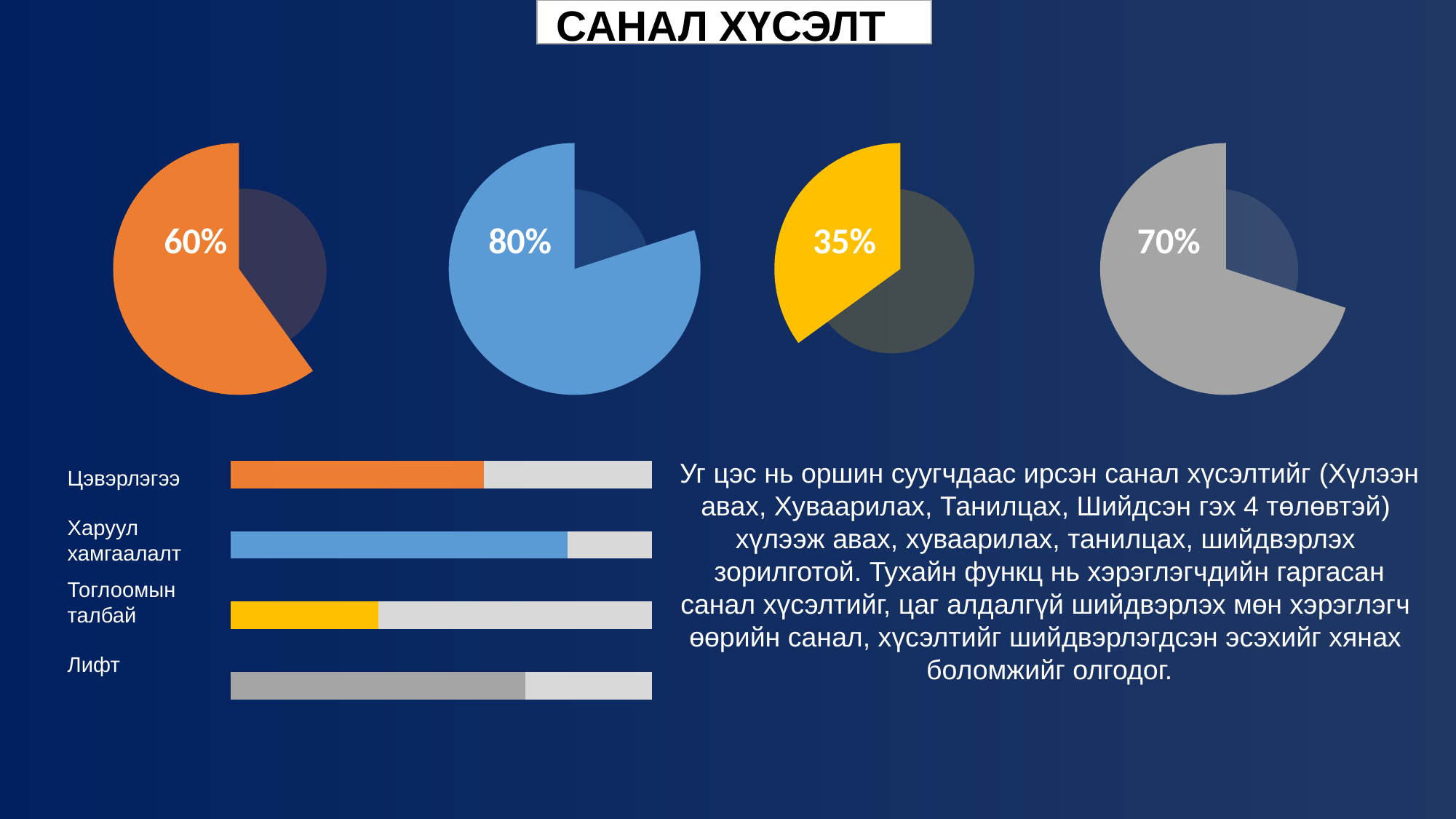

САНАЛ ХҮСЭЛТ

### Chart

| Category | Sales |
|---|---|
| 1st Qtr | 40.0 |
| 2nd Qtr | 60.0 |

### Chart

| Category | Sales |
|---|---|
| 1st Qtr | 20.0 |
| 2nd Qtr | 80.0 |

### Chart

| Category | Sales |
|---|---|
| 1st Qtr | 65.0 |
| 2nd Qtr | 35.0 |

### Chart

| Category | Sales |
|---|---|
| 1st Qtr | 30.0 |
| 2nd Qtr | 70.0 |

60%
80%
35%
70%

### Chart

| Category | Series 1 | Series 2 |
|---|---|---|
| Category 1 | 70.0 | 30.0 |
| Category 2 | 35.0 | 65.0 |
| Category 3 | 80.0 | 20.0 |
| Category 4 | 60.0 | 40.0 |
Уг цэс нь оршин суугчдаас ирсэн санал хүсэлтийг (Хүлээн авах, Хуваарилах, Танилцах, Шийдсэн гэх 4 төлөвтэй)
хүлээж авах, хуваарилах, танилцах, шийдвэрлэх
зорилготой. Тухайн функц нь хэрэглэгчдийн гаргасан
санал хүсэлтийг, цаг алдалгүй шийдвэрлэх мөн хэрэглэгч
өөрийн санал, хүсэлтийг шийдвэрлэгдсэн эсэхийг хянах
боломжийг олгодог.

Цэвэрлэгээ
Харуул хамгаалалт
Тоглоомын талбай
Лифт